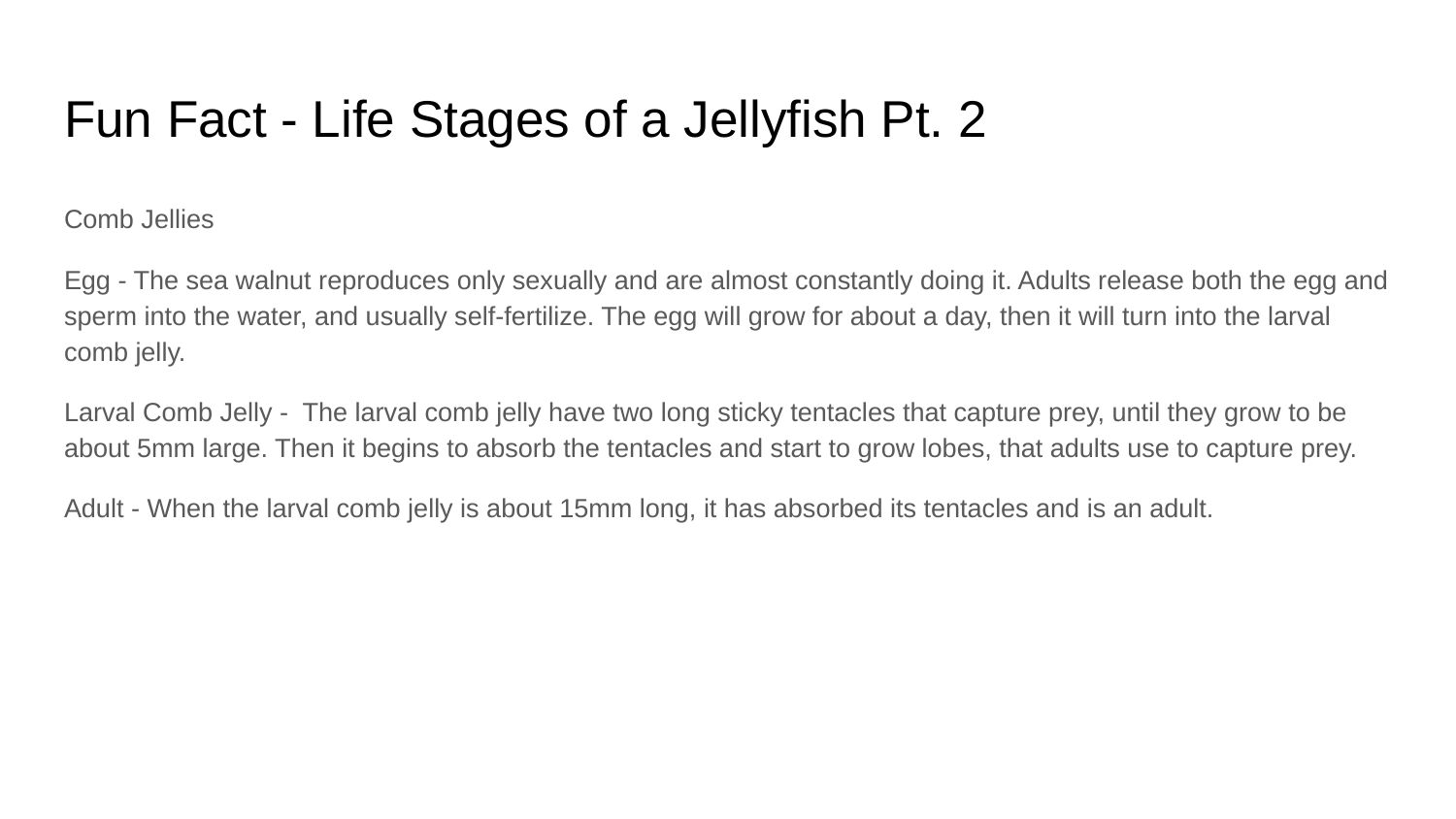

# Fun Fact - Life Stages of a Jellyfish Pt. 2
Comb Jellies
Egg - The sea walnut reproduces only sexually and are almost constantly doing it. Adults release both the egg and sperm into the water, and usually self-fertilize. The egg will grow for about a day, then it will turn into the larval comb jelly.
Larval Comb Jelly -  The larval comb jelly have two long sticky tentacles that capture prey, until they grow to be about 5mm large. Then it begins to absorb the tentacles and start to grow lobes, that adults use to capture prey.
Adult - When the larval comb jelly is about 15mm long, it has absorbed its tentacles and is an adult.